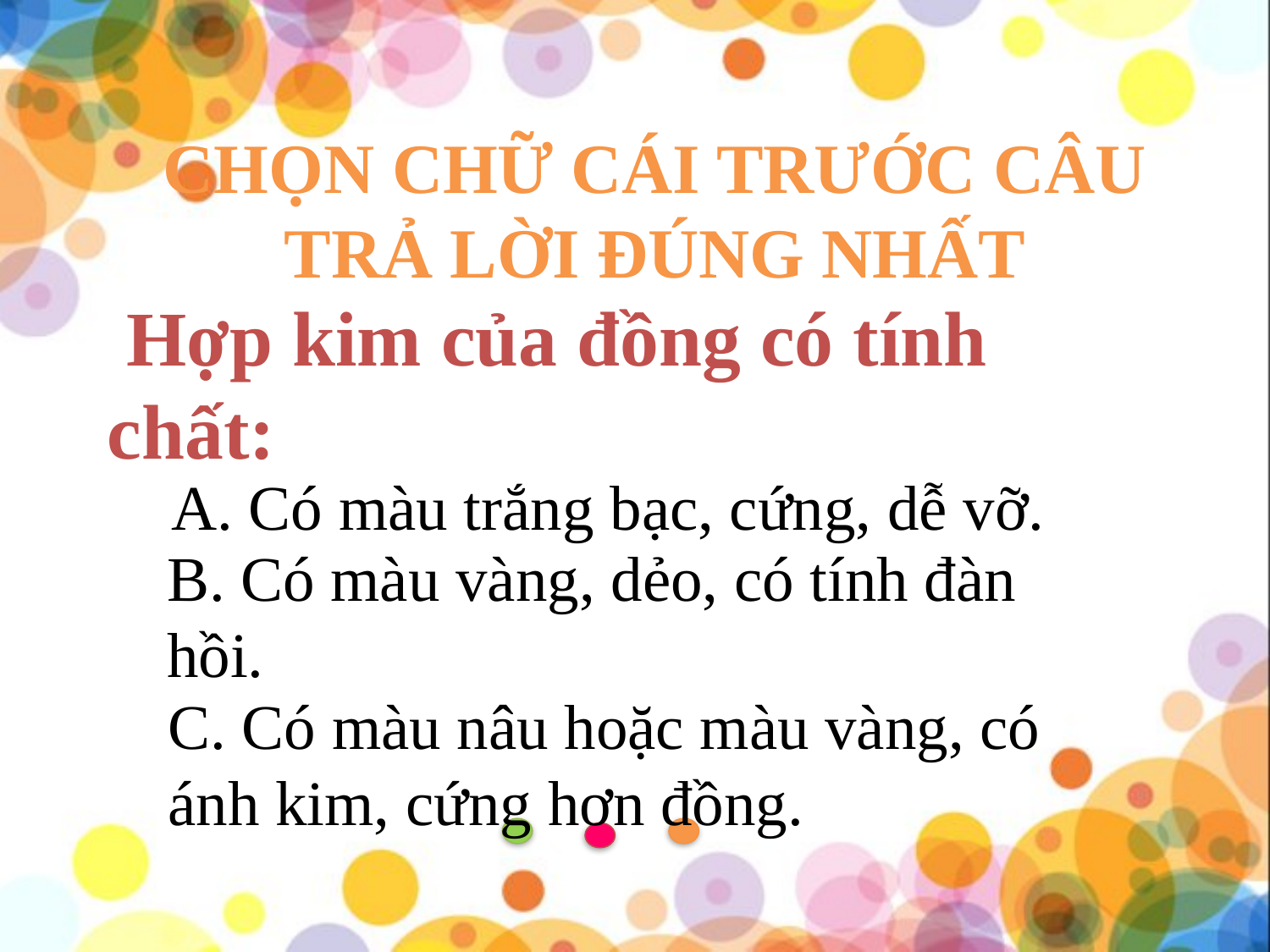

#
CHỌN CHỮ CÁI TRƯỚC CÂU TRẢ LỜI ĐÚNG NHẤT
 Hợp kim của đồng có tính chất:
A. Có màu trắng bạc, cứng, dễ vỡ.
B. Có màu vàng, dẻo, có tính đàn hồi.
C. Có màu nâu hoặc màu vàng, có ánh kim, cứng hơn đồng.